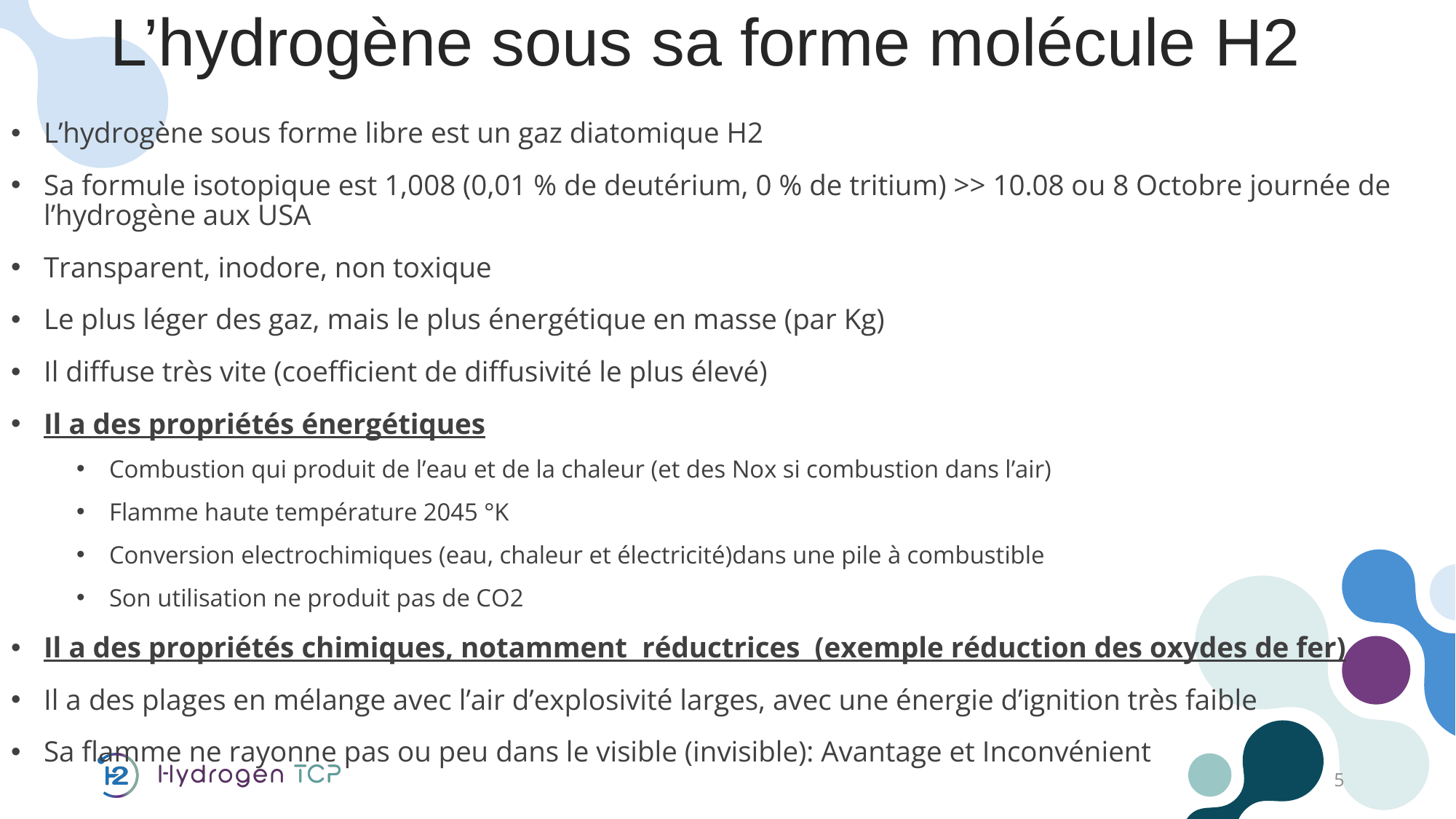

# L’hydrogène sous sa forme molécule H2
L’hydrogène sous forme libre est un gaz diatomique H2
Sa formule isotopique est 1,008 (0,01 % de deutérium, 0 % de tritium) >> 10.08 ou 8 Octobre journée de l’hydrogène aux USA
Transparent, inodore, non toxique
Le plus léger des gaz, mais le plus énergétique en masse (par Kg)
Il diffuse très vite (coefficient de diffusivité le plus élevé)
Il a des propriétés énergétiques
Combustion qui produit de l’eau et de la chaleur (et des Nox si combustion dans l’air)
Flamme haute température 2045 °K
Conversion electrochimiques (eau, chaleur et électricité)dans une pile à combustible
Son utilisation ne produit pas de CO2
Il a des propriétés chimiques, notamment  réductrices  (exemple réduction des oxydes de fer)
Il a des plages en mélange avec l’air d’explosivité larges, avec une énergie d’ignition très faible
Sa flamme ne rayonne pas ou peu dans le visible (invisible): Avantage et Inconvénient
5